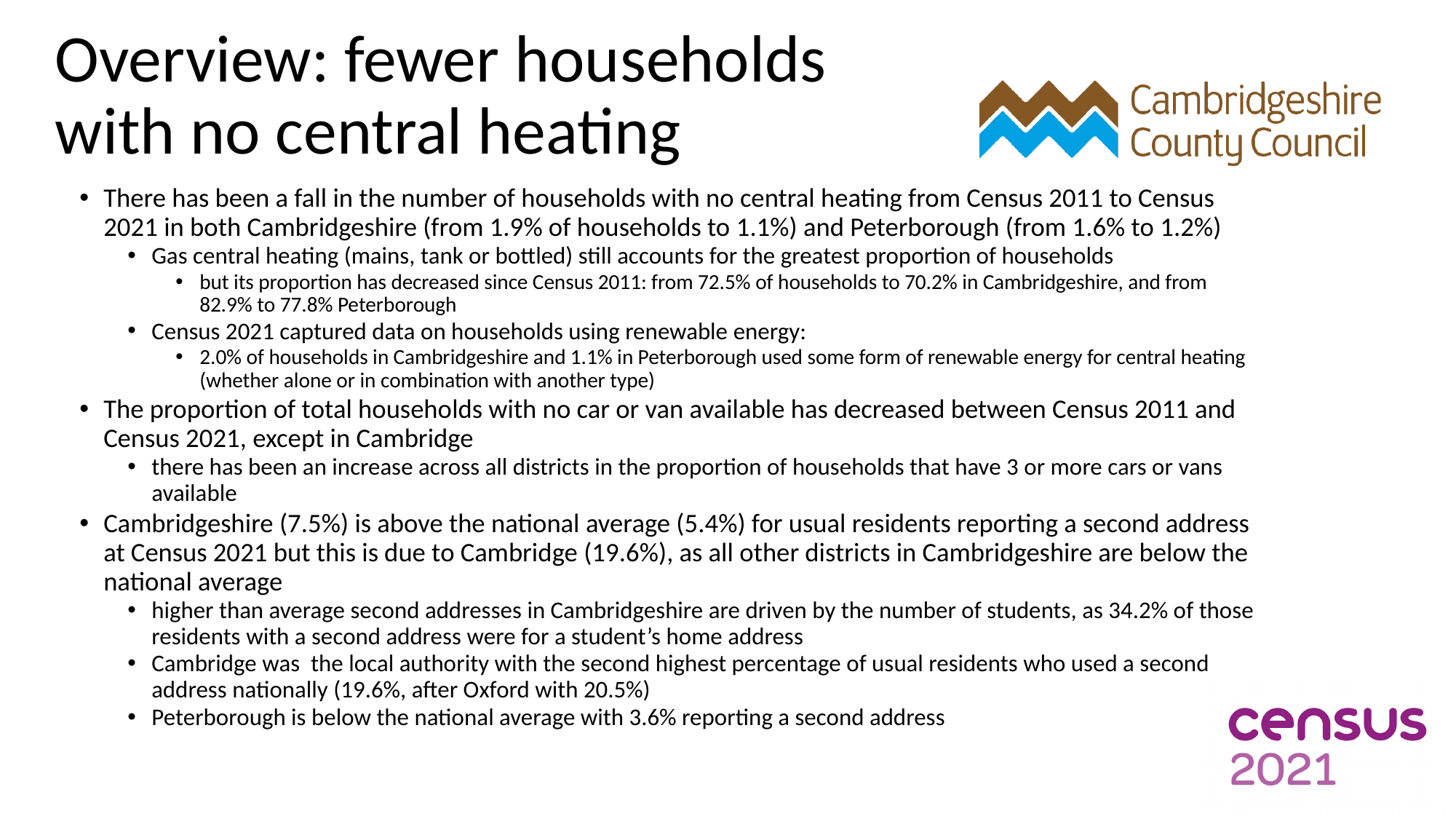

# Overview: fewer households with no central heating
There has been a fall in the number of households with no central heating from Census 2011 to Census 2021 in both Cambridgeshire (from 1.9% of households to 1.1%) and Peterborough (from 1.6% to 1.2%)
Gas central heating (mains, tank or bottled) still accounts for the greatest proportion of households
but its proportion has decreased since Census 2011: from 72.5% of households to 70.2% in Cambridgeshire, and from 82.9% to 77.8% Peterborough
Census 2021 captured data on households using renewable energy:
2.0% of households in Cambridgeshire and 1.1% in Peterborough used some form of renewable energy for central heating (whether alone or in combination with another type)
The proportion of total households with no car or van available has decreased between Census 2011 and Census 2021, except in Cambridge
there has been an increase across all districts in the proportion of households that have 3 or more cars or vans available
Cambridgeshire (7.5%) is above the national average (5.4%) for usual residents reporting a second address at Census 2021 but this is due to Cambridge (19.6%), as all other districts in Cambridgeshire are below the national average
higher than average second addresses in Cambridgeshire are driven by the number of students, as 34.2% of those residents with a second address were for a student’s home address
Cambridge was  the local authority with the second highest percentage of usual residents who used a second address nationally (19.6%, after Oxford with 20.5%)
Peterborough is below the national average with 3.6% reporting a second address